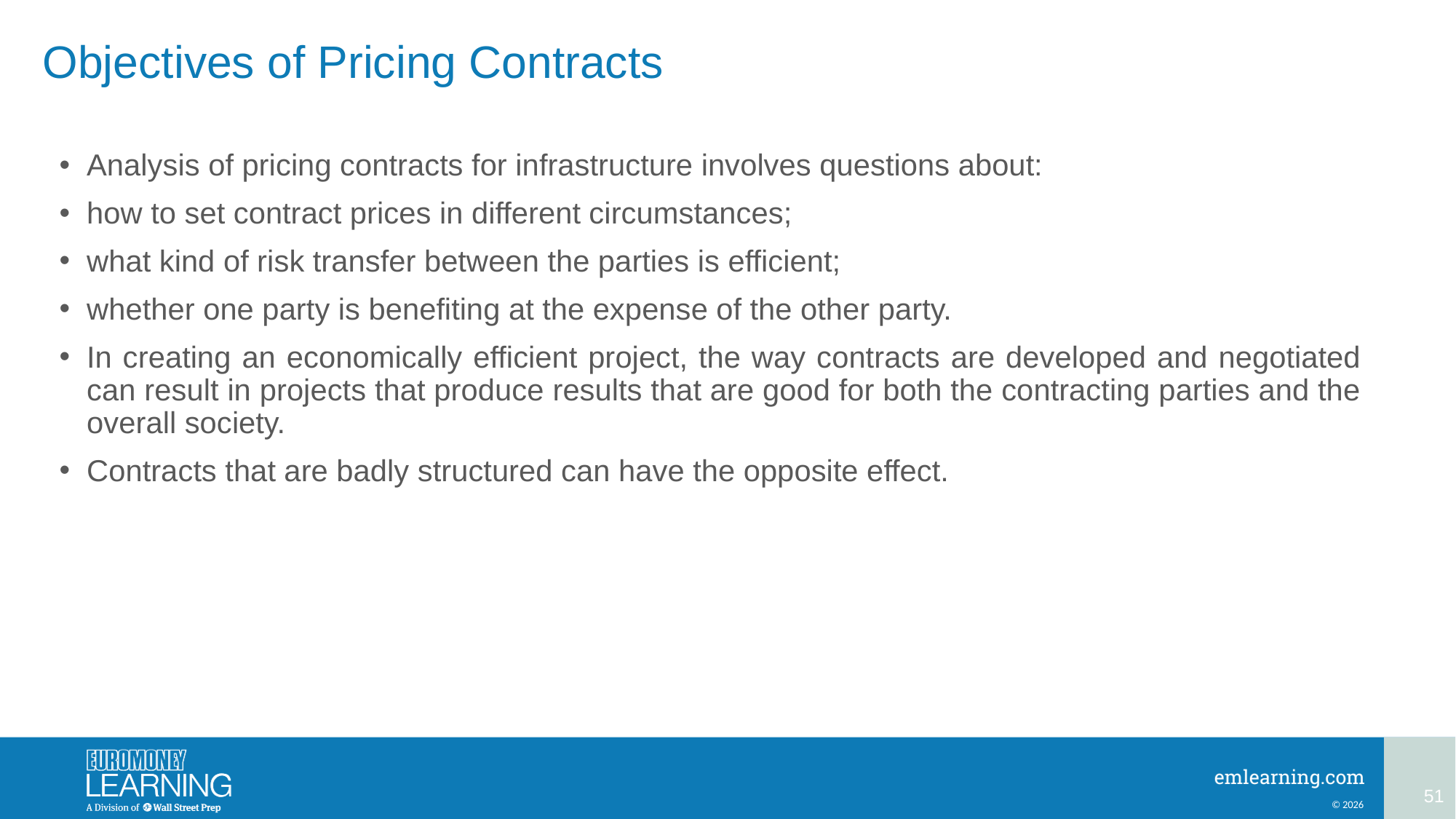

# Objectives of Pricing Contracts
Analysis of pricing contracts for infrastructure involves questions about:
how to set contract prices in different circumstances;
what kind of risk transfer between the parties is efficient;
whether one party is benefiting at the expense of the other party.
In creating an economically efficient project, the way contracts are developed and negotiated can result in projects that produce results that are good for both the contracting parties and the overall society.
Contracts that are badly structured can have the opposite effect.
51